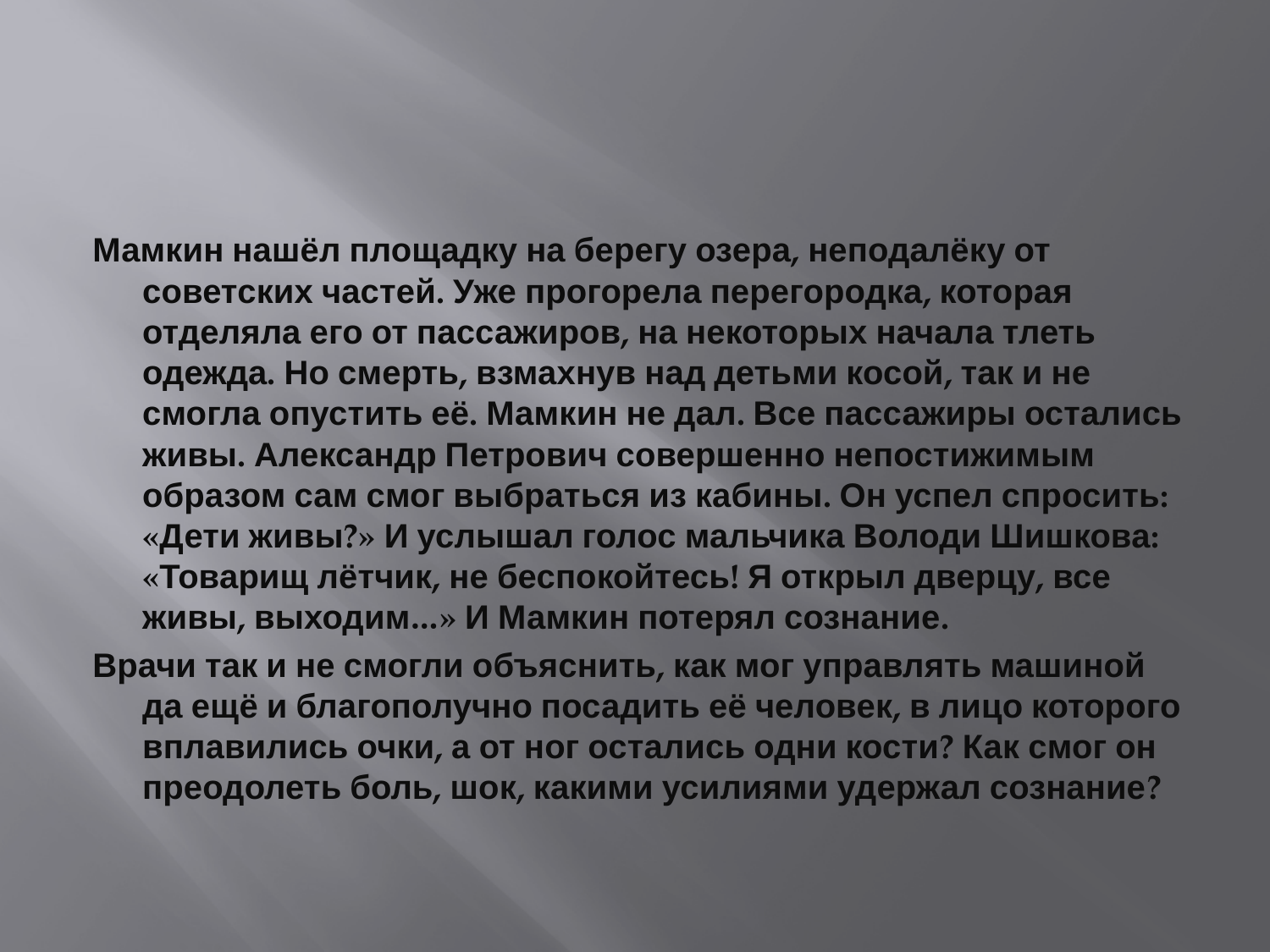

#
Мамкин нашёл площадку на берегу озера, неподалёку от советских частей. Уже прогорела перегородка, которая отделяла его от пассажиров, на некоторых начала тлеть одежда. Но смерть, взмахнув над детьми косой, так и не смогла опустить её. Мамкин не дал. Все пассажиры остались живы. Александр Петрович совершенно непостижимым образом сам смог выбраться из кабины. Он успел спросить: «Дети живы?» И услышал голос мальчика Володи Шишкова: «Товарищ лётчик, не беспокойтесь! Я открыл дверцу, все живы, выходим…» И Мамкин потерял сознание.
Врачи так и не смогли объяснить, как мог управлять машиной да ещё и благополучно посадить её человек, в лицо которого вплавились очки, а от ног остались одни кости? Как смог он преодолеть боль, шок, какими усилиями удержал сознание?